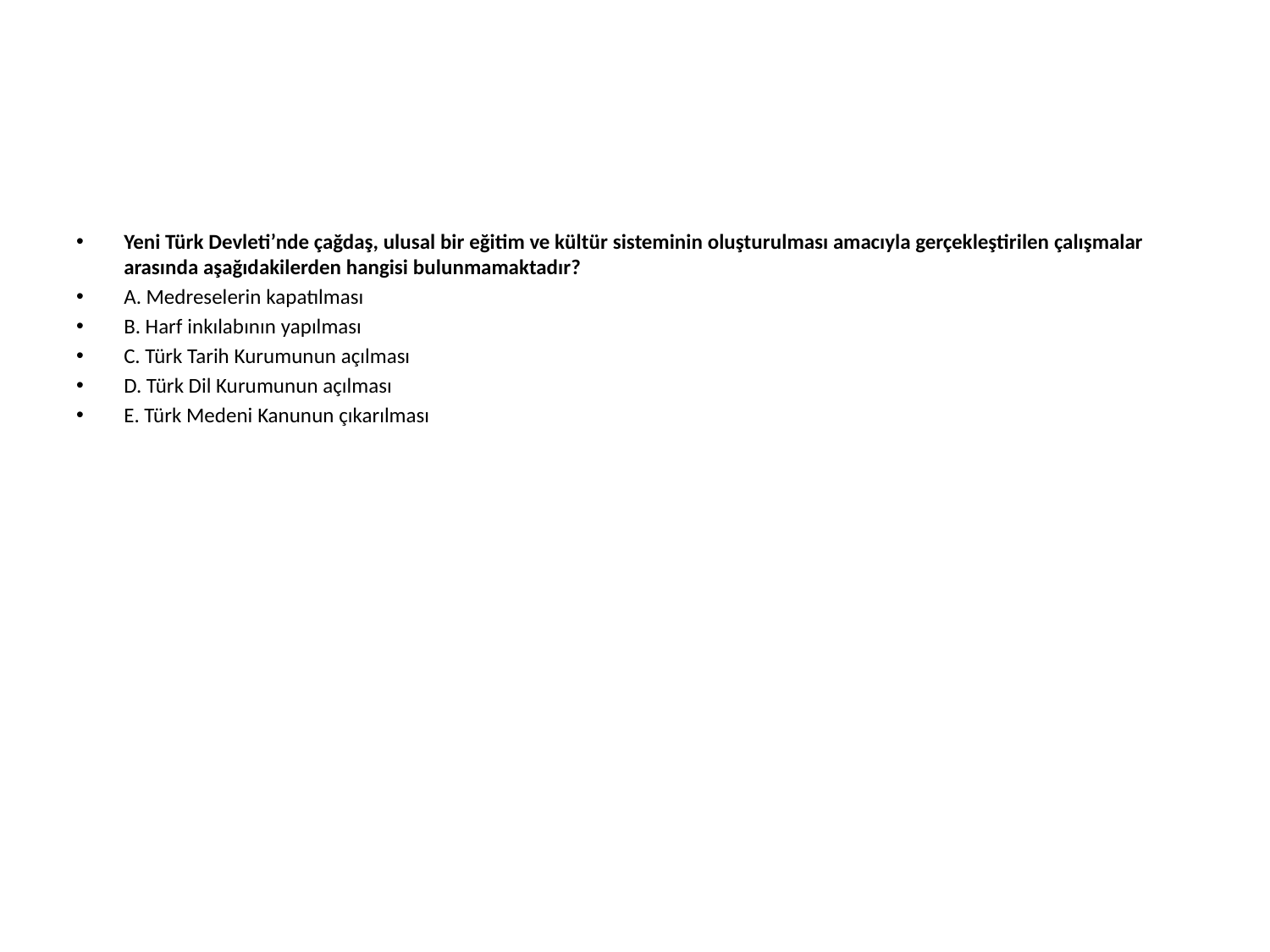

#
Yeni Türk Devleti’nde çağdaş, ulusal bir eğitim ve kültür sisteminin oluşturulması amacıyla gerçekleştirilen çalışmalar arasında aşağıdakilerden hangisi bulunmamaktadır?
A. Medreselerin kapatılması
B. Harf inkılabının yapılması
C. Türk Tarih Kurumunun açılması
D. Türk Dil Kurumunun açılması
E. Türk Medeni Kanunun çıkarılması